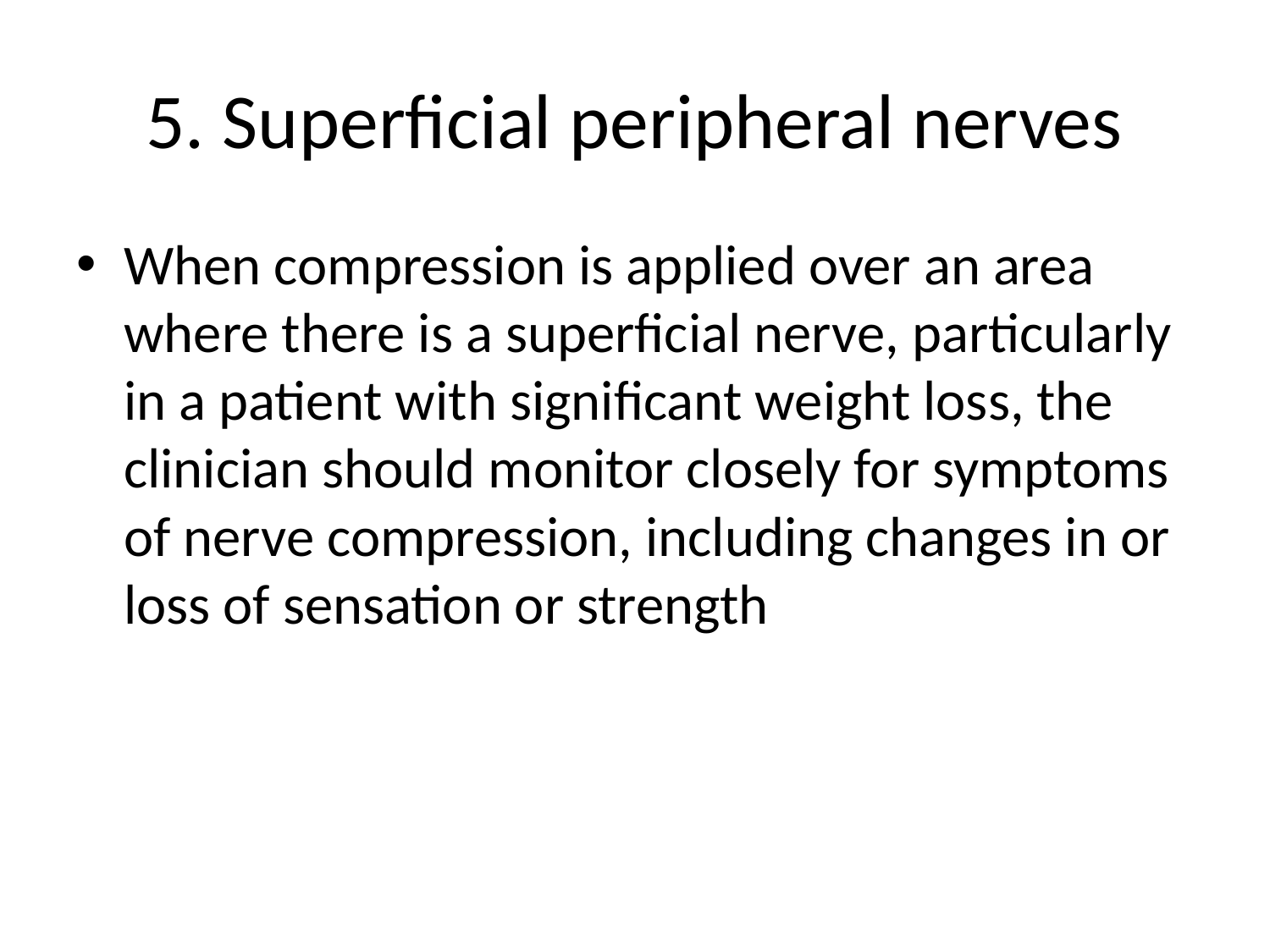

# 5. Superficial peripheral nerves
When compression is applied over an area where there is a superficial nerve, particularly in a patient with significant weight loss, the clinician should monitor closely for symptoms of nerve compression, including changes in or loss of sensation or strength